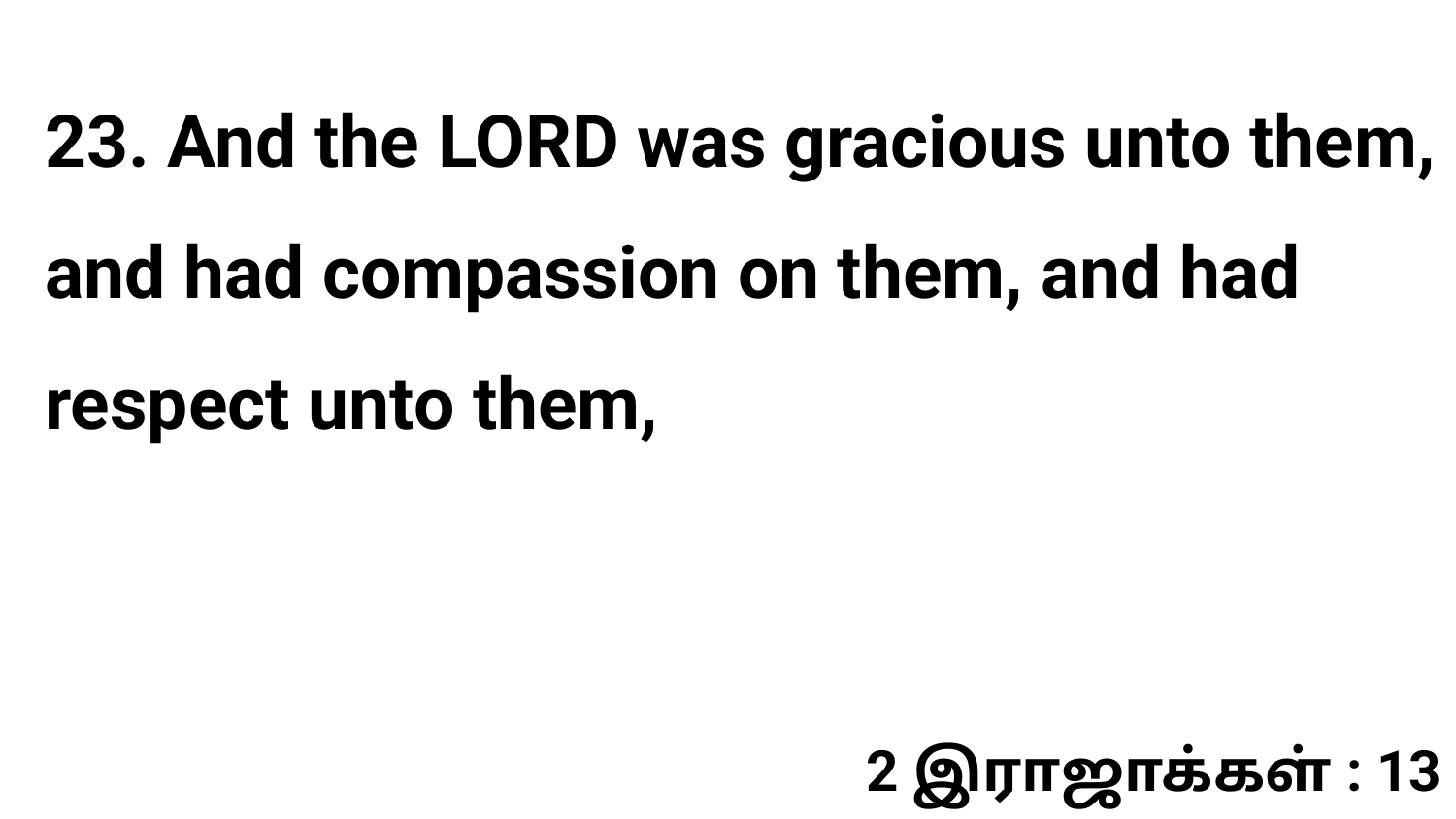

23. And the LORD was gracious unto them, and had compassion on them, and had respect unto them,
2 இராஜாக்கள் : 13